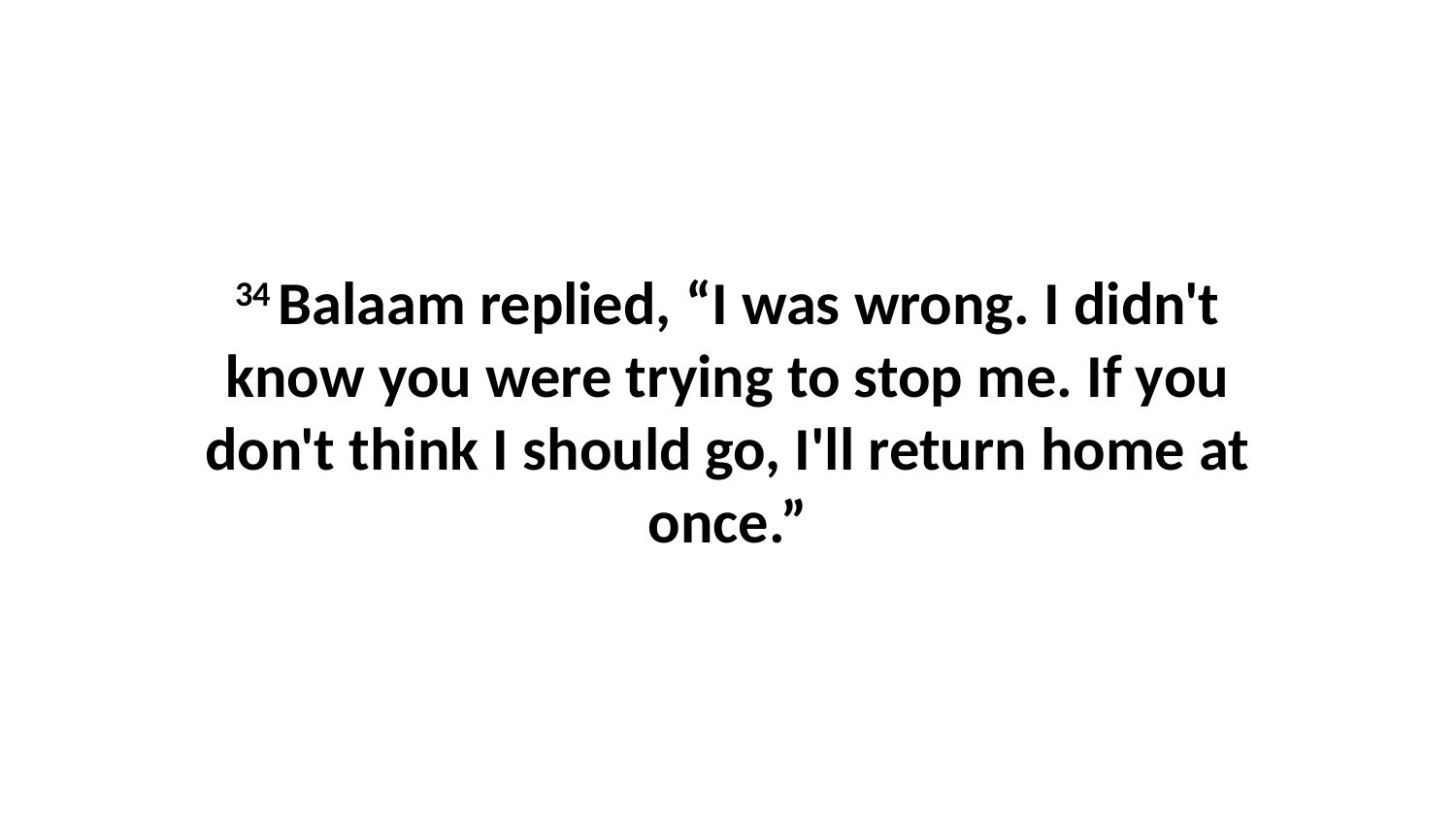

34 Balaam replied, “I was wrong. I didn't know you were trying to stop me. If you don't think I should go, I'll return home at once.”